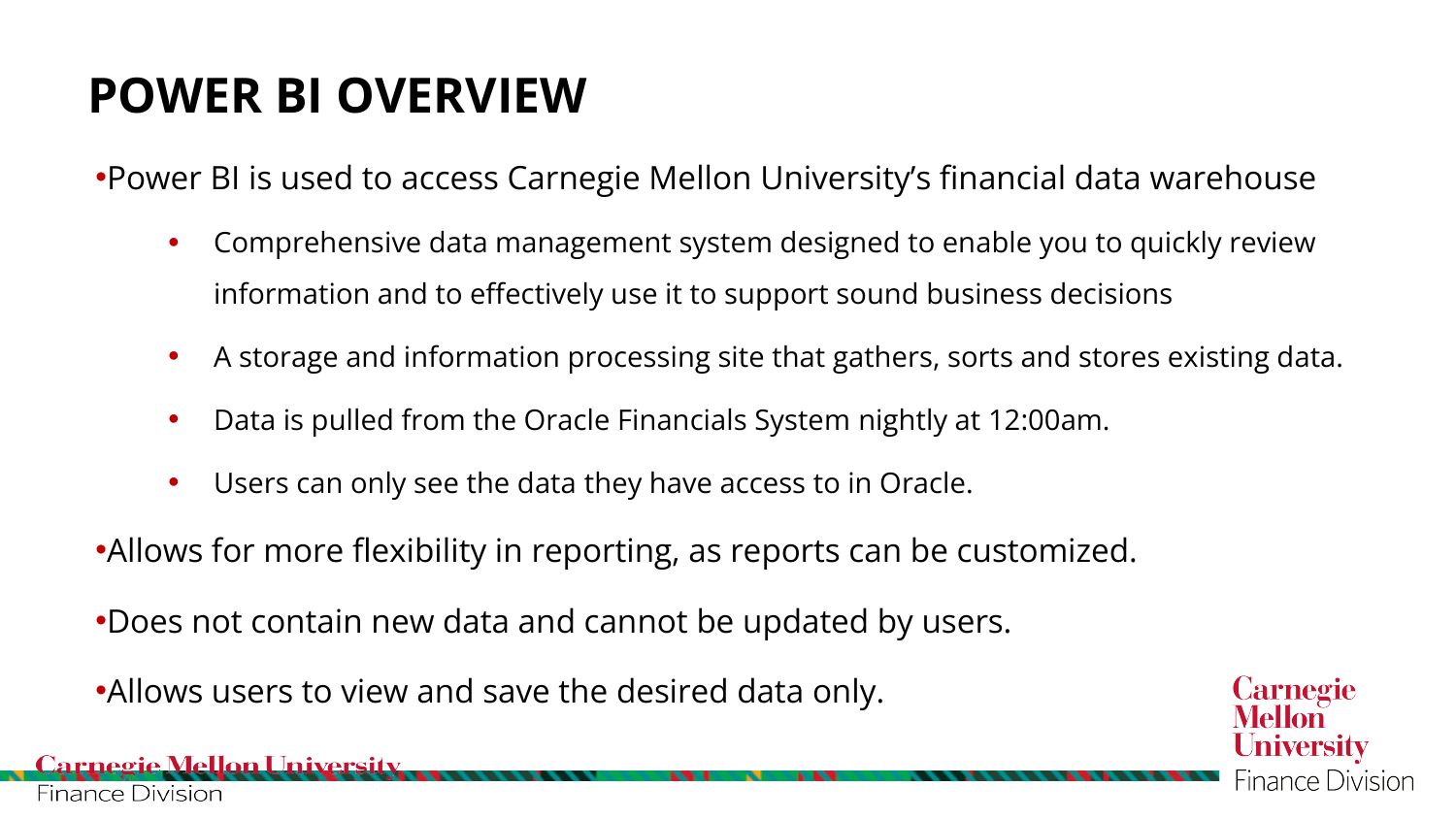

# Power BI overview
Power BI is used to access Carnegie Mellon University’s financial data warehouse
Comprehensive data management system designed to enable you to quickly review information and to effectively use it to support sound business decisions
A storage and information processing site that gathers, sorts and stores existing data.
Data is pulled from the Oracle Financials System nightly at 12:00am.
Users can only see the data they have access to in Oracle.
Allows for more flexibility in reporting, as reports can be customized.
Does not contain new data and cannot be updated by users.
Allows users to view and save the desired data only.

5